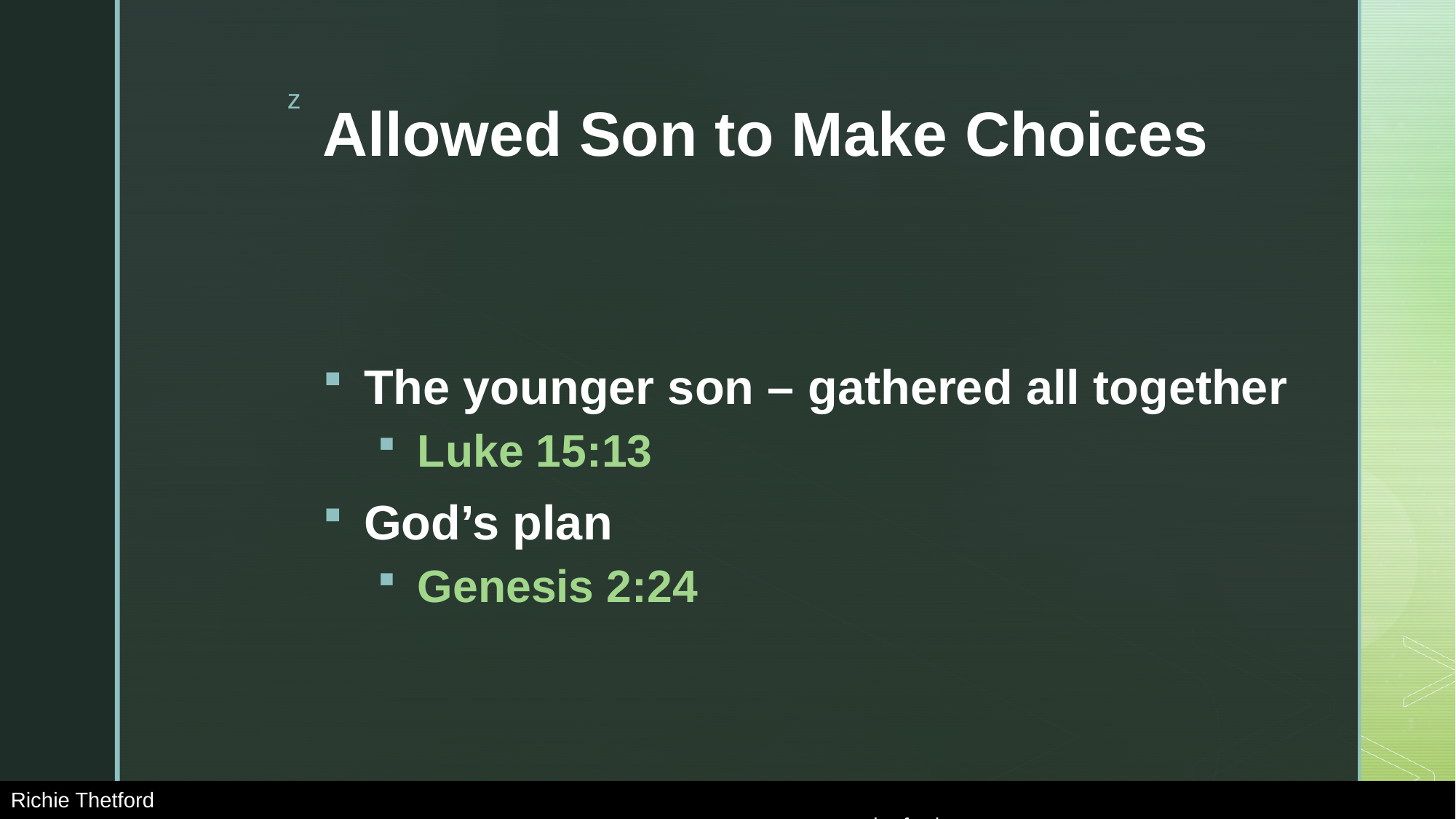

# Allowed Son to Make Choices
The younger son – gathered all together
Luke 15:13
God’s plan
Genesis 2:24
Richie Thetford																			       www.thetfordcountry.com